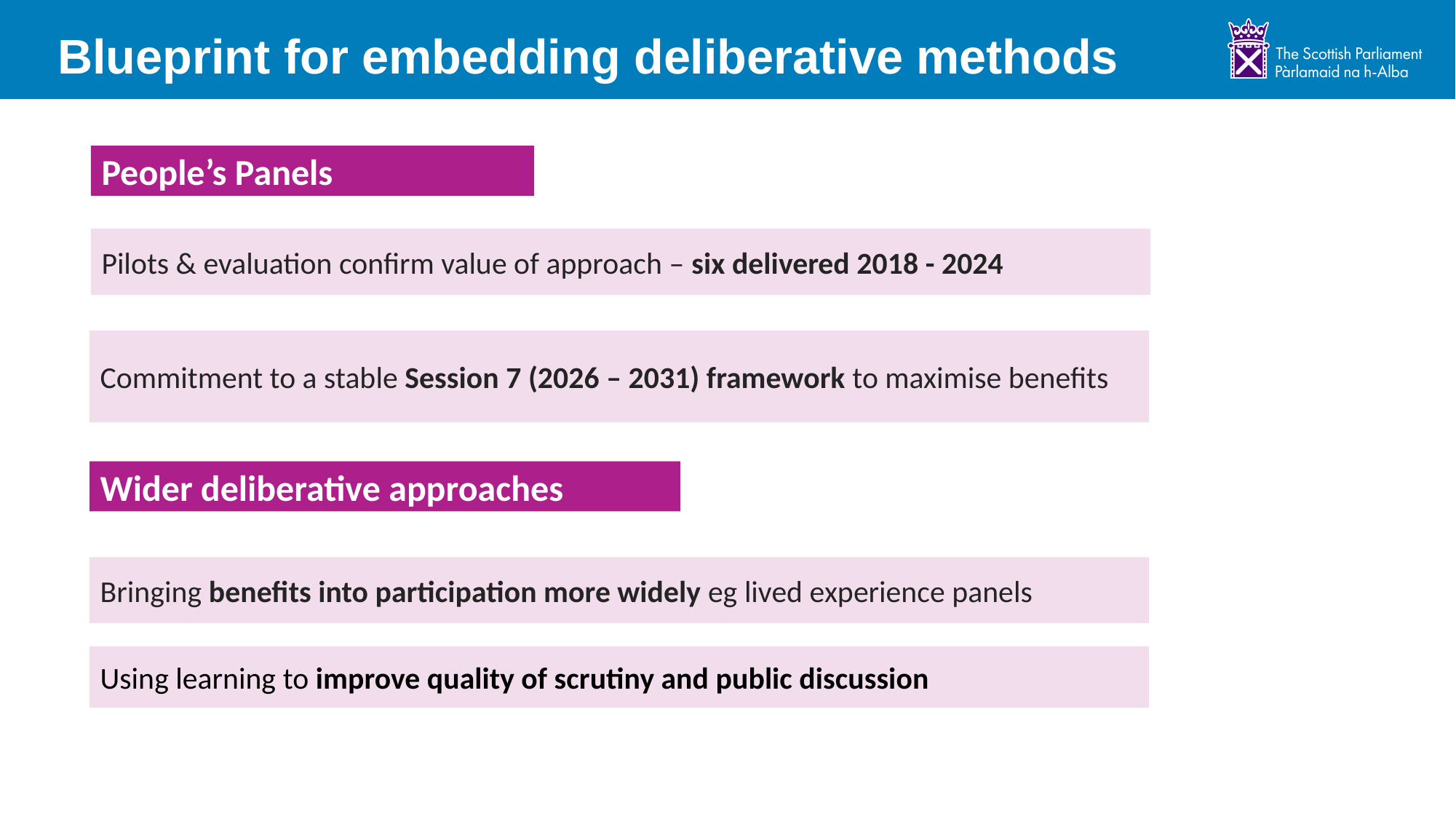

Blueprint for embedding deliberative methods

People’s Panels
Pilots & evaluation confirm value of approach – six delivered 2018 - 2024
Commitment to a stable Session 7 (2026 – 2031) framework to maximise benefits
Wider deliberative approaches
Bringing benefits into participation more widely eg lived experience panels
Using learning to improve quality of scrutiny and public discussion